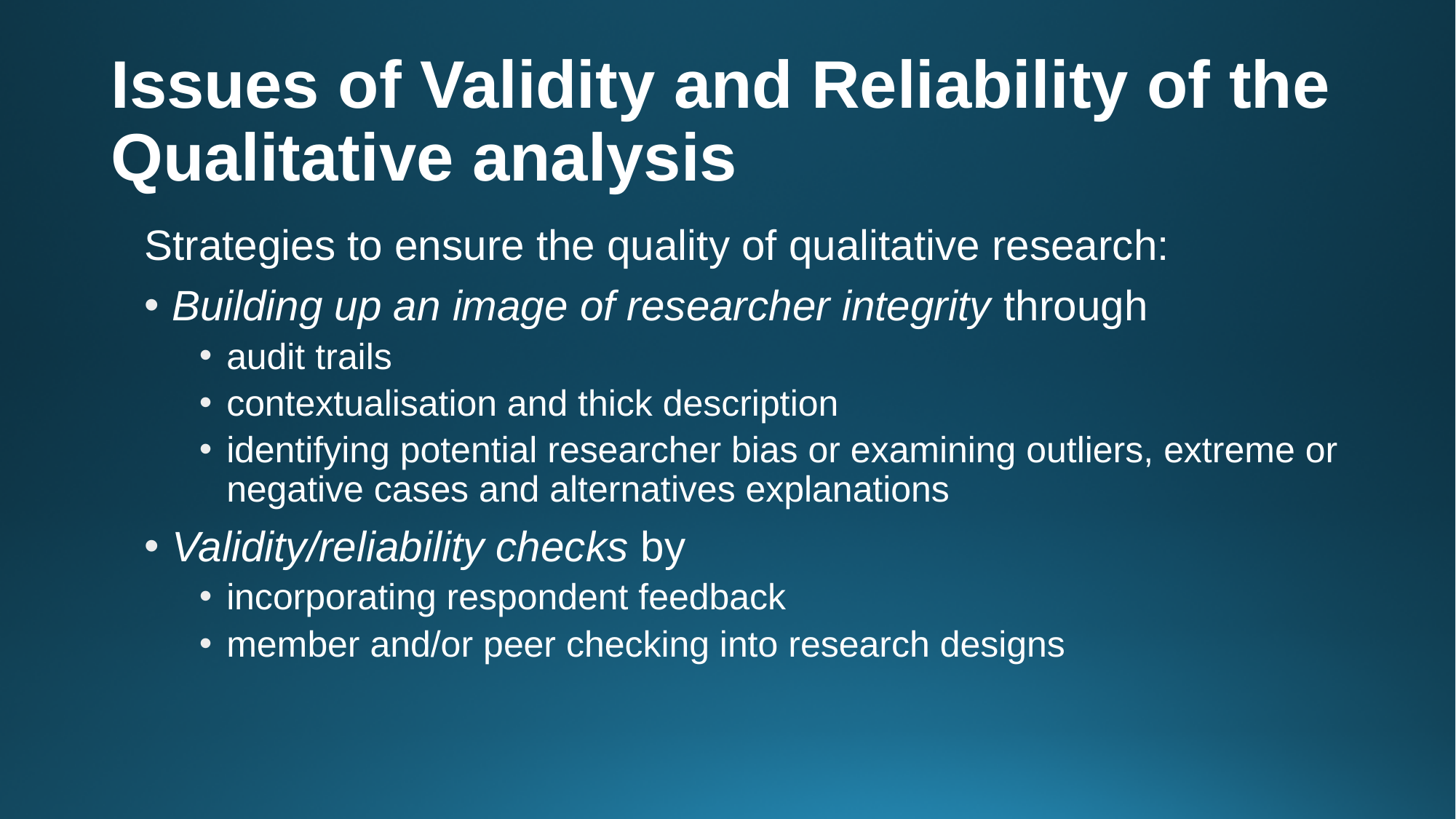

# Issues of Validity and Reliability of the Qualitative analysis
Strategies to ensure the quality of qualitative research:
Building up an image of researcher integrity through
audit trails
contextualisation and thick description
identifying potential researcher bias or examining outliers, extreme or negative cases and alternatives explanations
Validity/reliability checks by
incorporating respondent feedback
member and/or peer checking into research designs